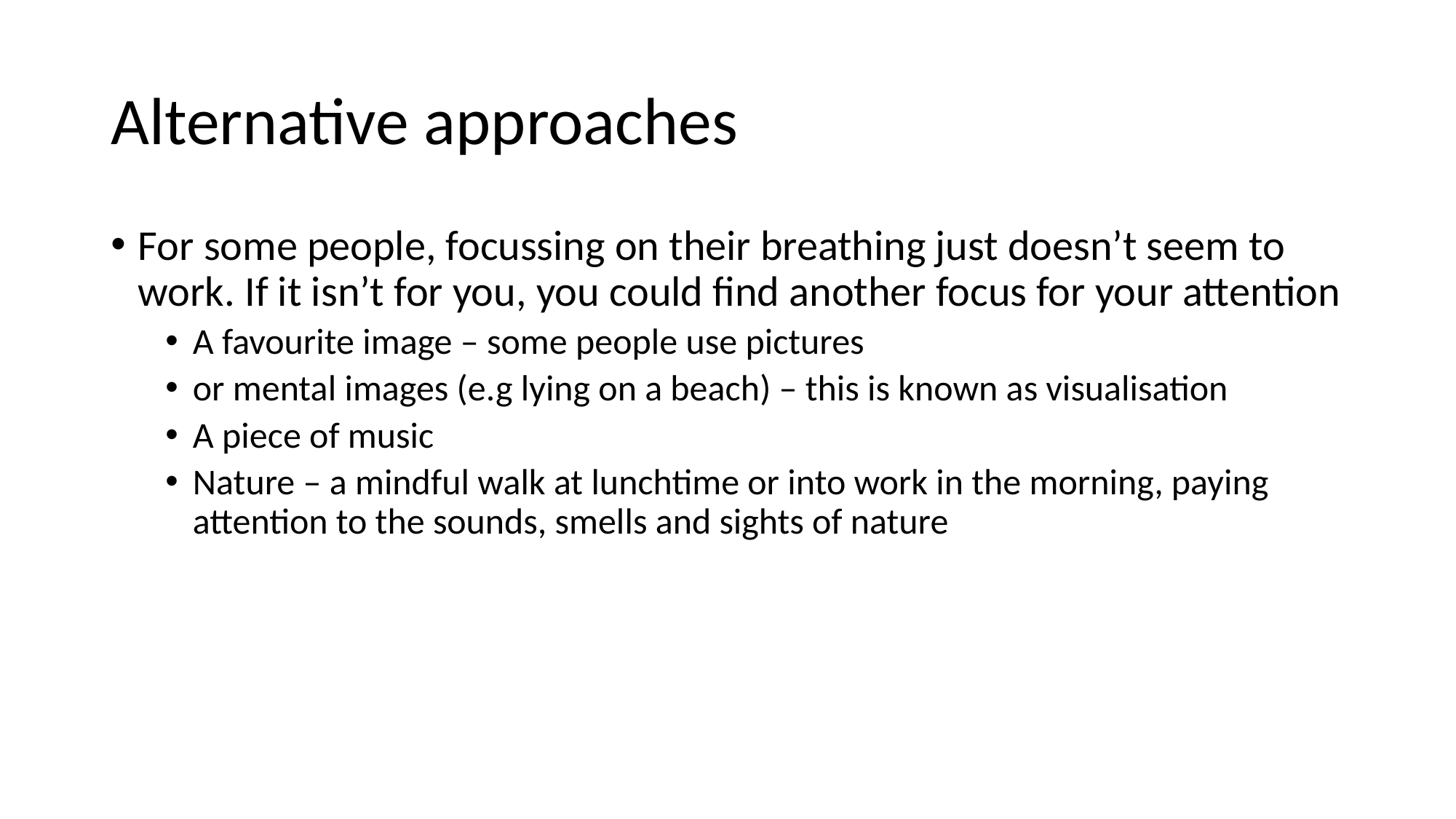

# Alternative approaches
For some people, focussing on their breathing just doesn’t seem to work. If it isn’t for you, you could find another focus for your attention
A favourite image – some people use pictures
or mental images (e.g lying on a beach) – this is known as visualisation
A piece of music
Nature – a mindful walk at lunchtime or into work in the morning, paying attention to the sounds, smells and sights of nature